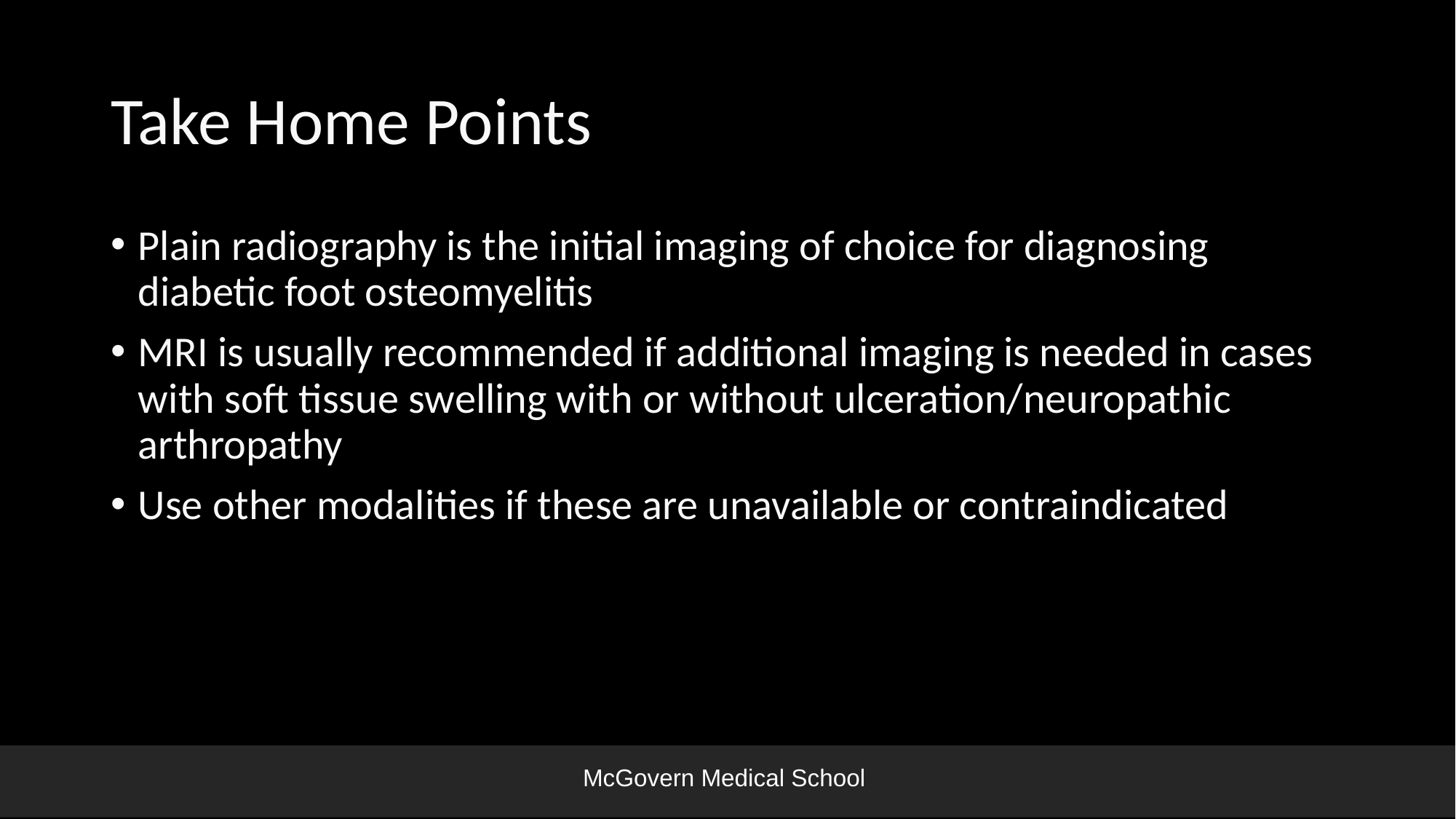

# Take Home Points
Plain radiography is the initial imaging of choice for diagnosing diabetic foot osteomyelitis
MRI is usually recommended if additional imaging is needed in cases with soft tissue swelling with or without ulceration/neuropathic arthropathy
Use other modalities if these are unavailable or contraindicated